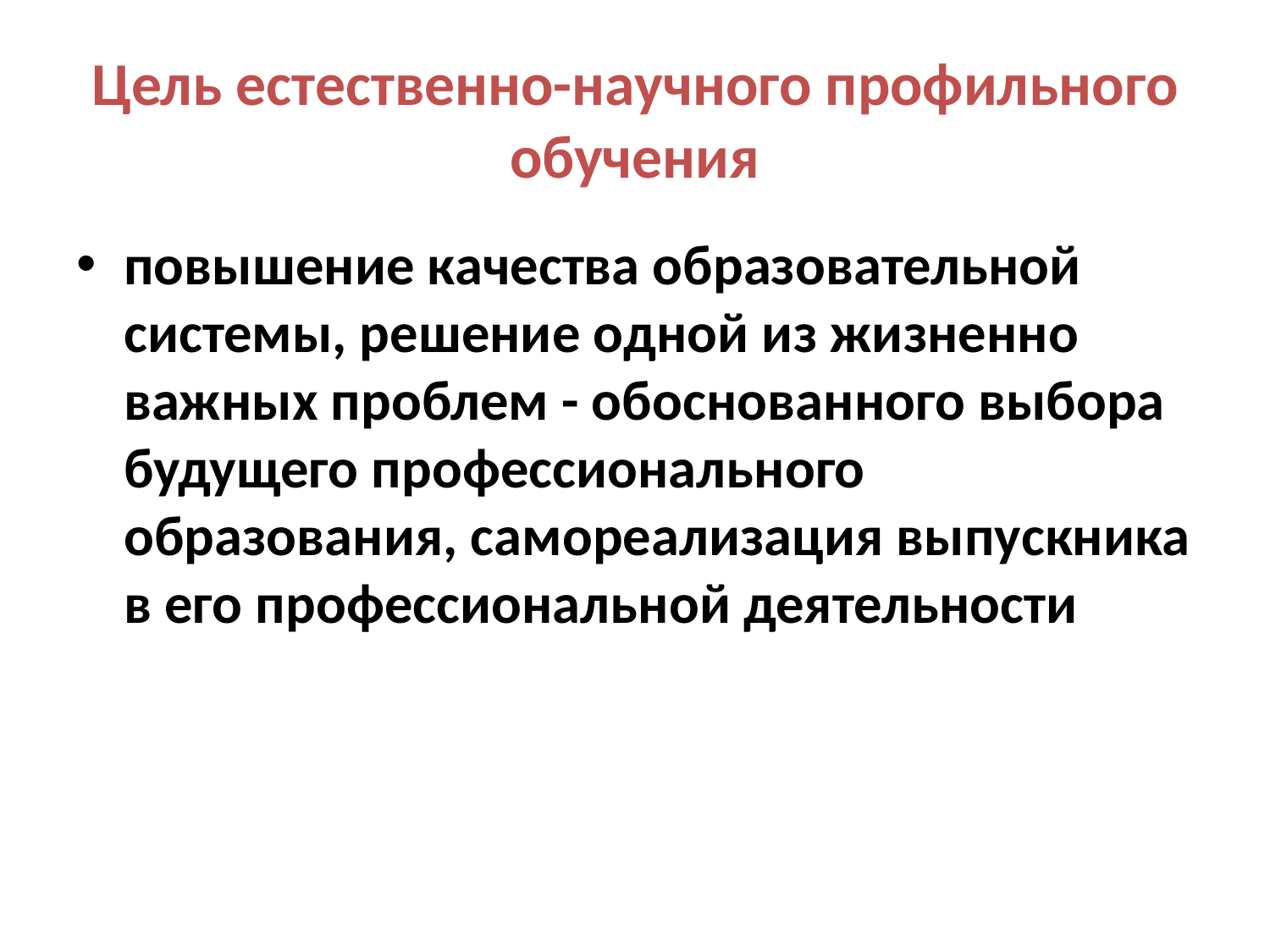

# Цель естественно-научного профильного обучения
повышение качества образовательной системы, решение одной из жизненно важных проблем - обоснованного выбора будущего профессионального образования, самореализация выпускника в его профессиональной деятельности